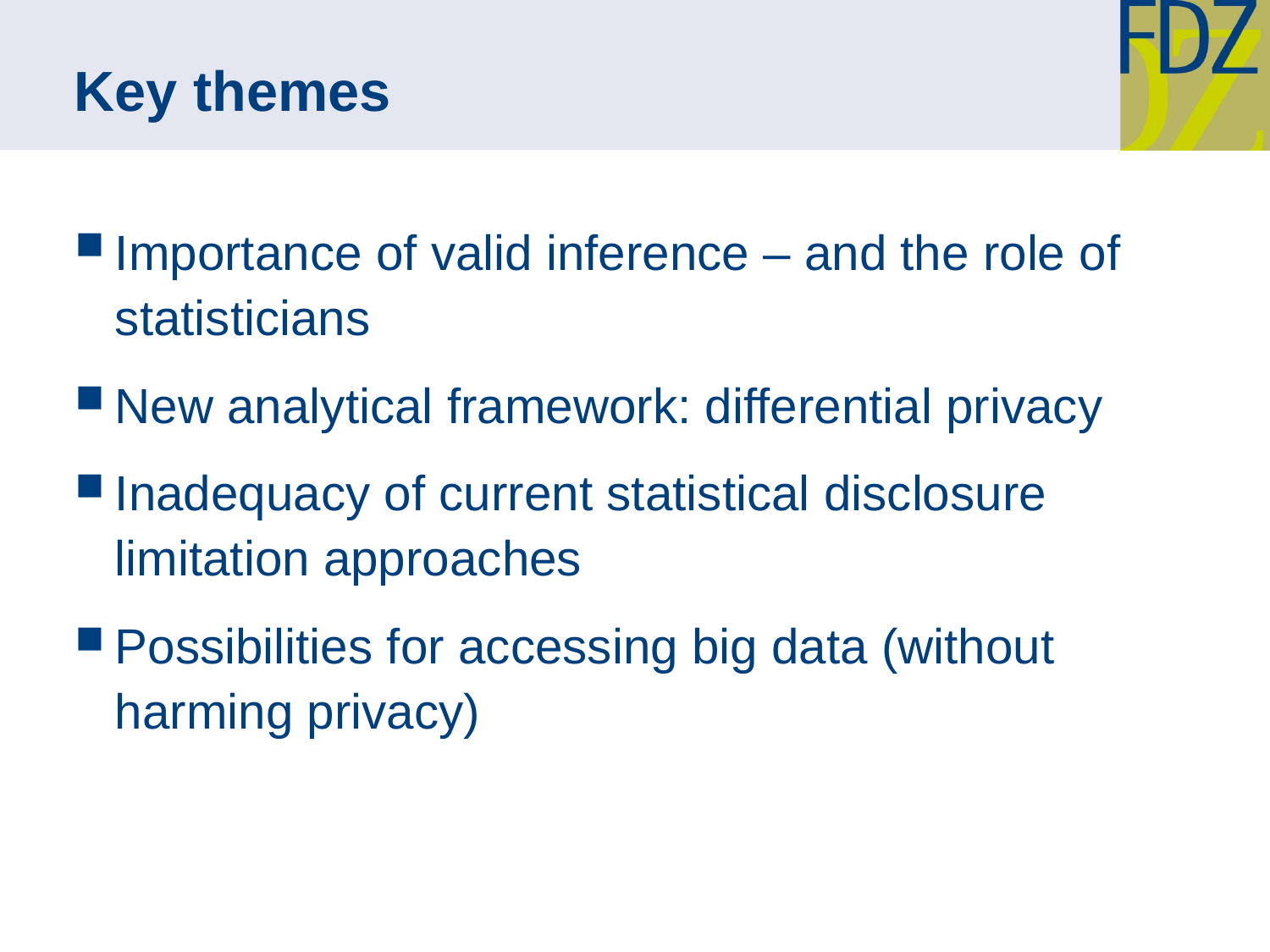

# Key themes
Importance of valid inference – and the role of statisticians
New analytical framework: differential privacy
Inadequacy of current statistical disclosure limitation approaches
Possibilities for accessing big data (without harming privacy)